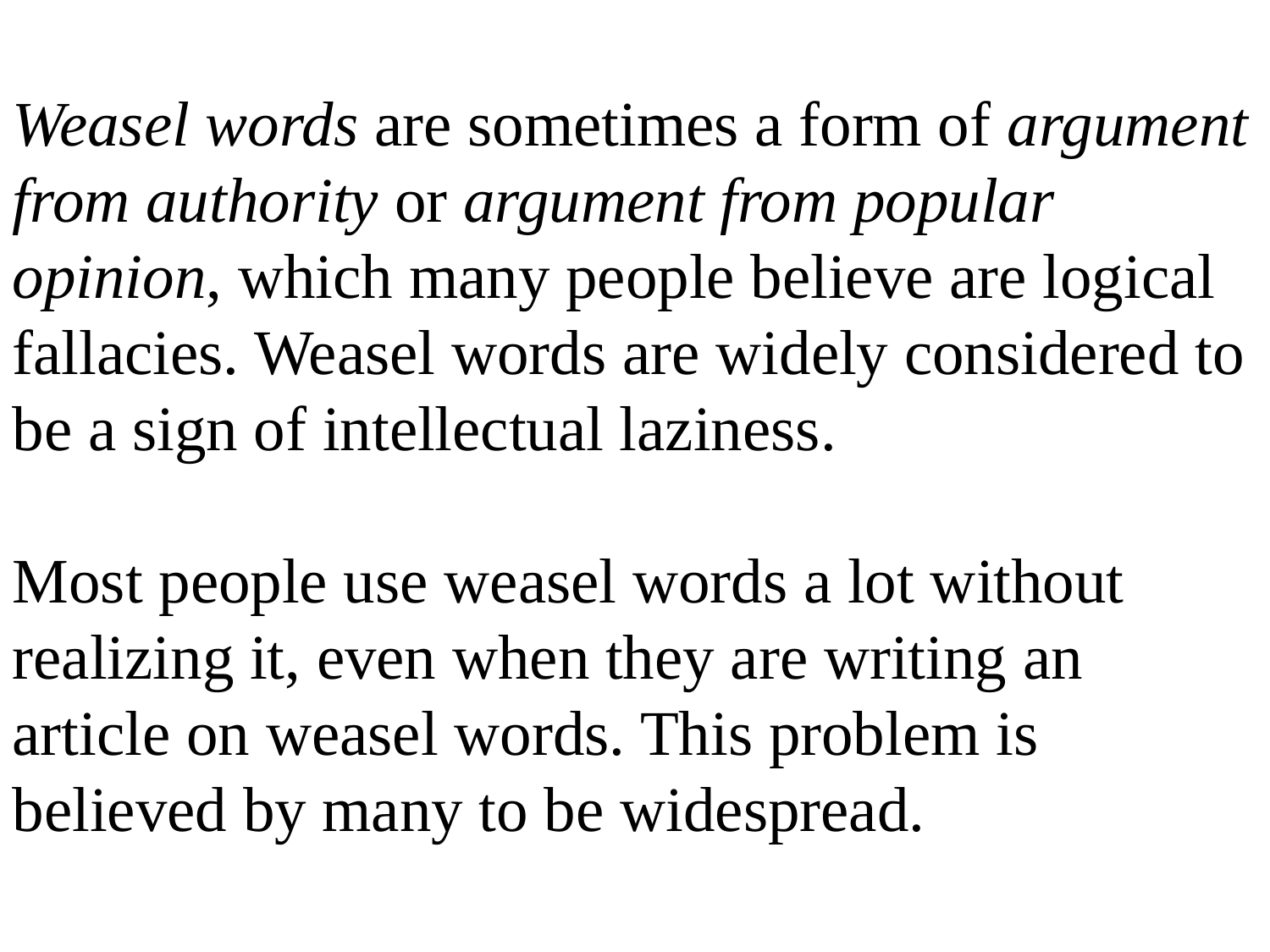

Weasel words are sometimes a form of argument from authority or argument from popular opinion, which many people believe are logical fallacies. Weasel words are widely considered to be a sign of intellectual laziness.

Most people use weasel words a lot without realizing it, even when they are writing an article on weasel words. This problem is believed by many to be widespread.